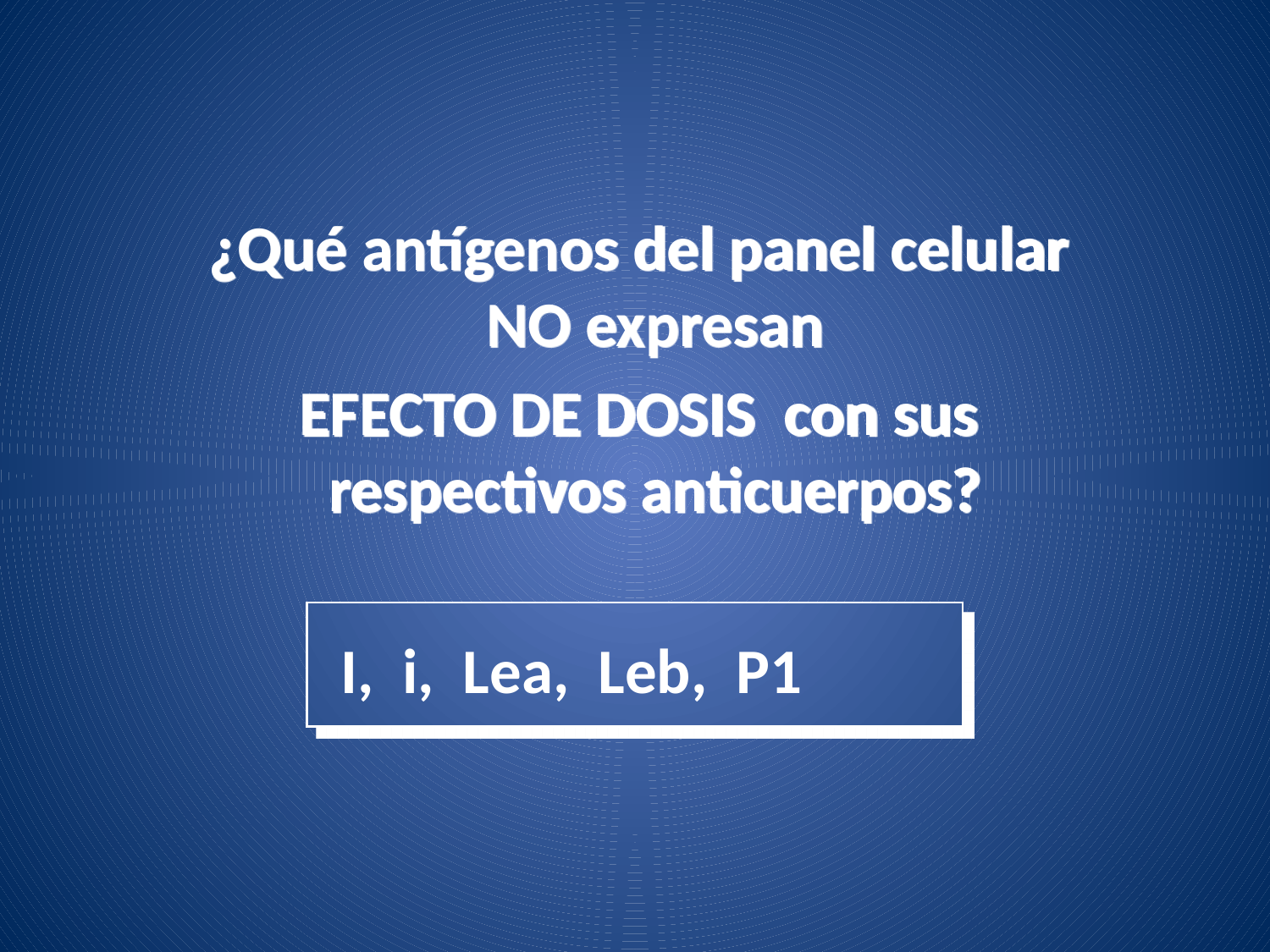

¿Qué antígenos del panel celular NO expresan
EFECTO DE DOSIS  con sus respectivos anticuerpos?

I,  i,  Lea,  Leb,  P1